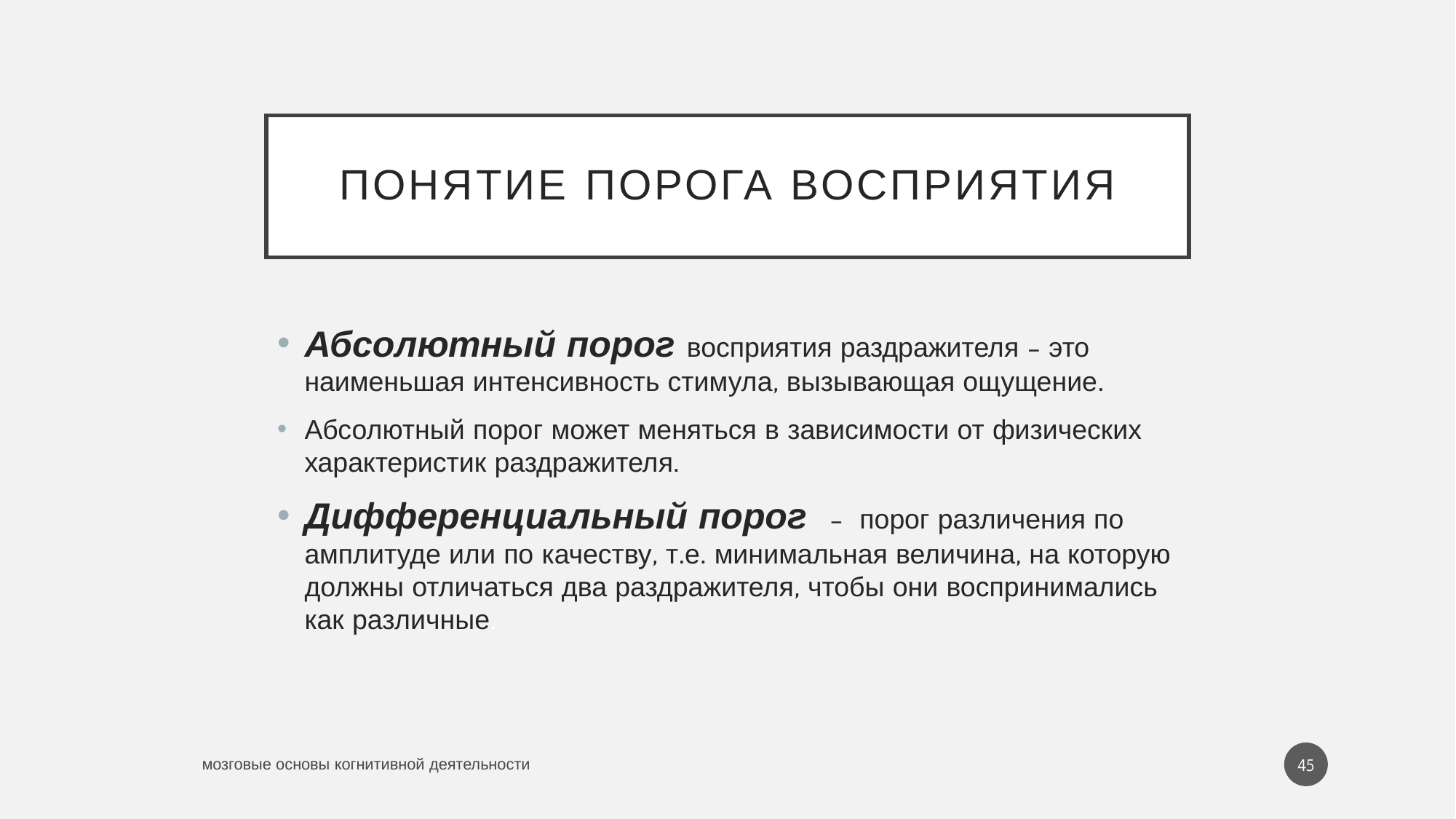

# Понятие порога восприятия
Абсолютный порог восприятия раздражителя – это наименьшая интенсивность стимула, вызывающая ощущение.
Абсолютный порог может меняться в зависимости от физических характеристик раздражителя.
Дифференциальный порог  –  порог различения по амплитуде или по качеству, т.е. минимальная величина, на которую должны отличаться два раздражителя, чтобы они воспринимались как различные.
45
мозговые основы когнитивной деятельности